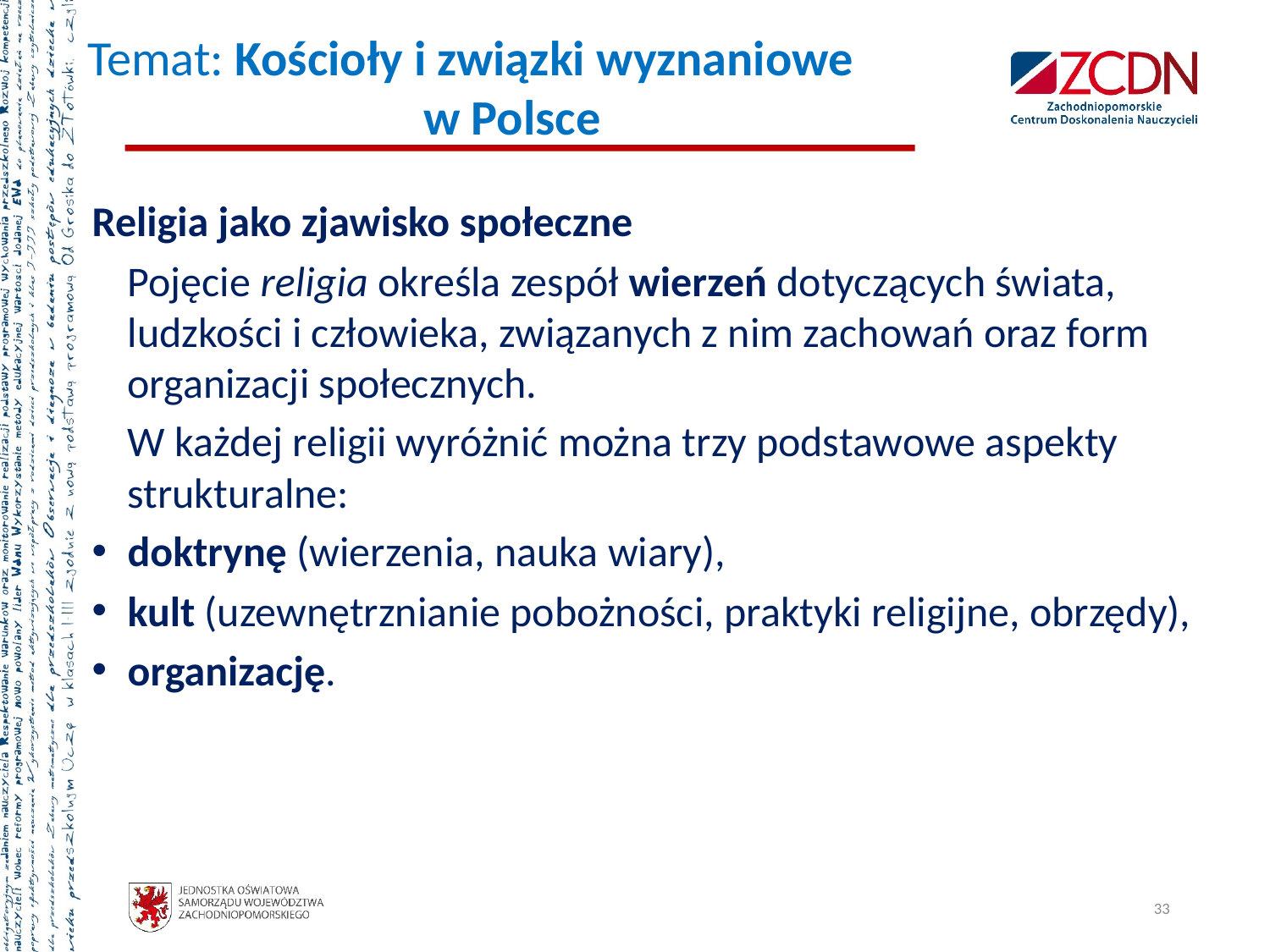

# Temat: Kościoły i związki wyznaniowe w Polsce
Religia jako zjawisko społeczne
	Pojęcie religia określa zespół wierzeń dotyczących świata, ludzkości i człowieka, związanych z nim zachowań oraz form organizacji społecznych.
	W każdej religii wyróżnić można trzy podstawowe aspekty strukturalne:
doktrynę (wierzenia, nauka wiary),
kult (uzewnętrznianie pobożności, praktyki religijne, obrzędy),
organizację.

33